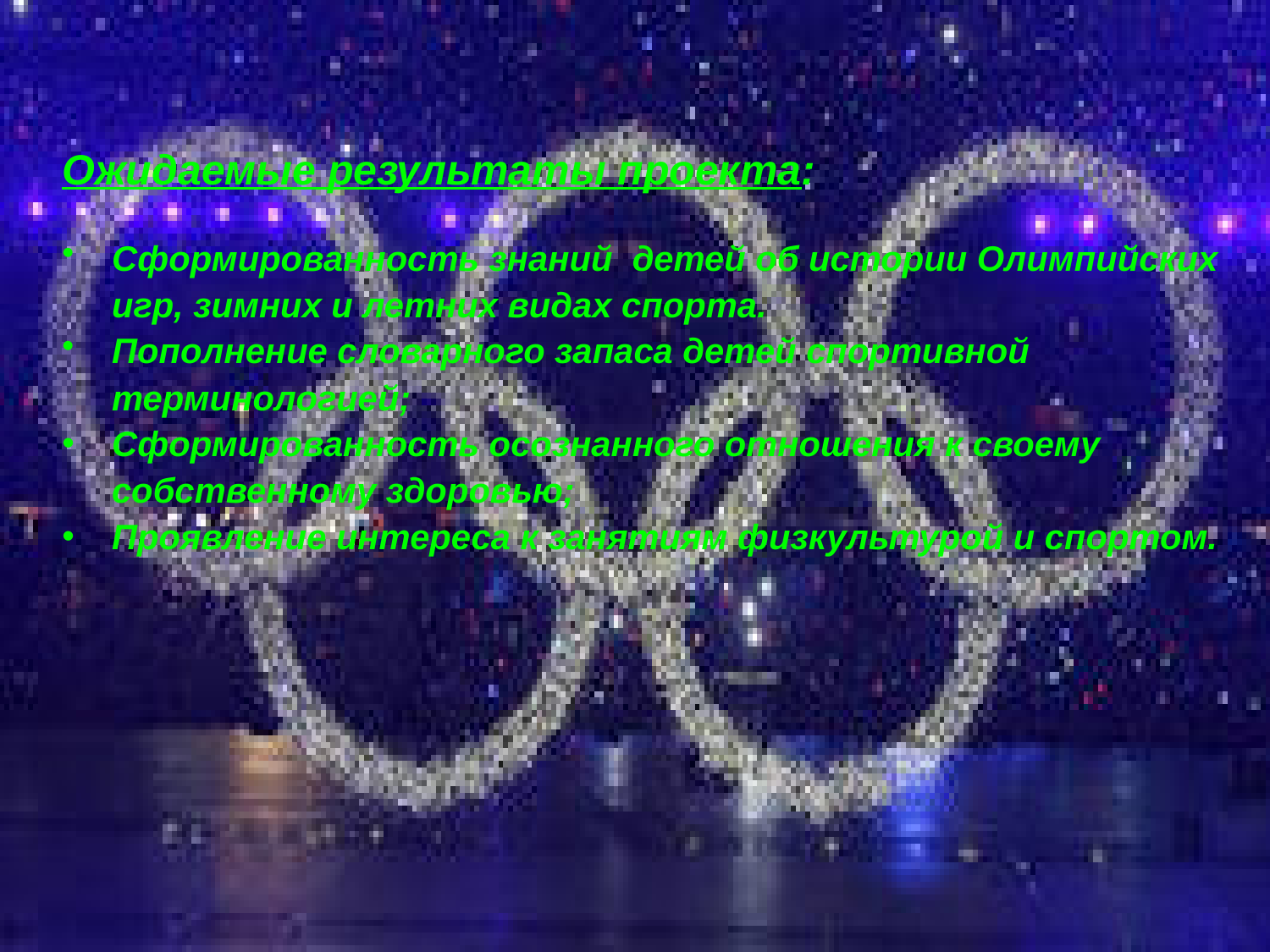

Ожидаемые результаты проекта:

Сформированность знаний  детей об истории Олимпийских игр, зимних и летних видах спорта.
Пополнение словарного запаса детей спортивной терминологией;
Сформированность осознанного отношения к своему собственному здоровью;
Проявление интереса к занятиям физкультурой и спортом.